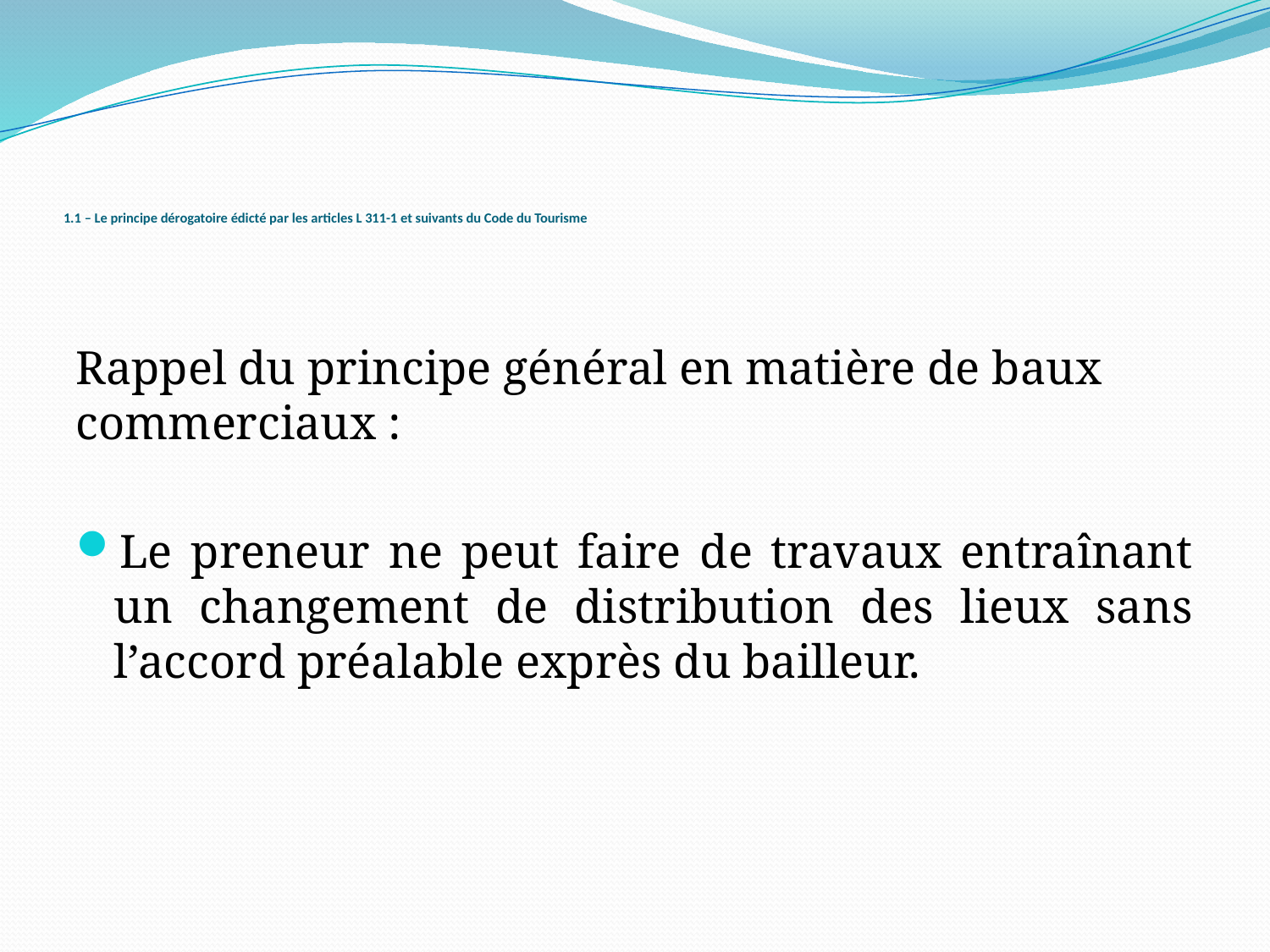

# 1.1 – Le principe dérogatoire édicté par les articles L 311-1 et suivants du Code du Tourisme

Rappel du principe général en matière de baux commerciaux :

Le preneur ne peut faire de travaux entraînant un changement de distribution des lieux sans l’accord préalable exprès du bailleur.